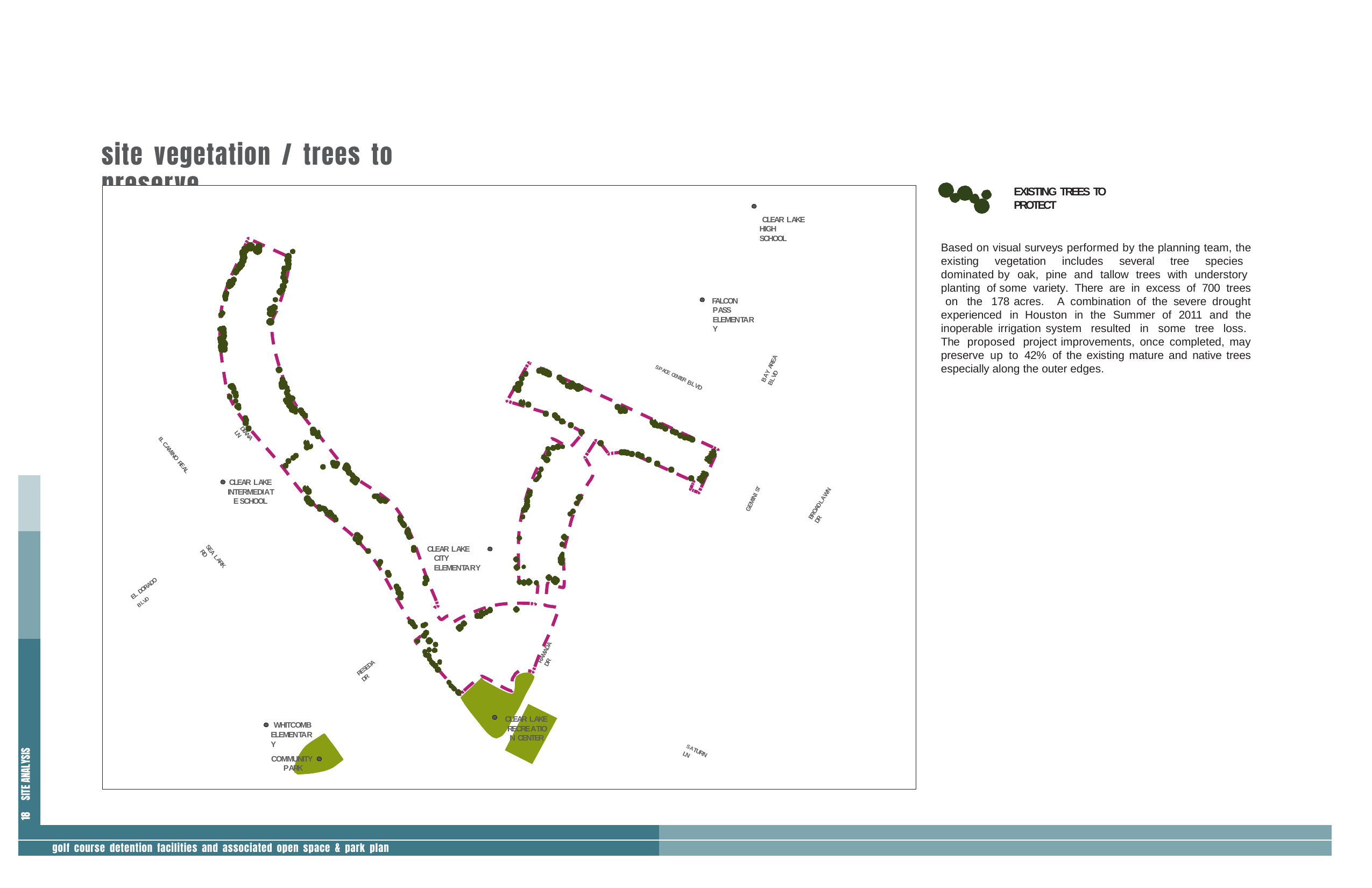

site  vegetation  /  trees  to  preserve

EXISTING TREES TO PROTECT
CLEAR LAKE HIGH SCHOOL

Based on visual surveys performed by the planning team, the existing  vegetation  includes  several  tree  species  dominated by  oak,  pine  and  tallow  trees  with  understory  planting  of some  variety.  There  are  in  excess  of  700  trees  on  the  178 acres.   A combination of the severe drought experienced in Houston in the Summer of 2011 and the inoperable irrigation system  resulted  in  some  tree  loss.  The  proposed  project improvements, once completed, may preserve up to 42% of the existing mature and native trees especially along the outer edges.

FALCON PASS ELEMENTARY

BAY AREA BLVD

SPACE CENTER BLVD

DIANA LN

EL CAMINO REAL

|  |  |  |  |
| --- | --- | --- | --- |
|  |  |  |  |
| 18 SITE ANALYSIS |  |  |  |
|  |  |  |  |
|  | golf course detention facilities and associated open space & park plan |  |  |

CLEAR LAKE INTERMEDIATE SCHOOL

GEMINI ST

BROADLAWN DR

CLEAR LAKE CITY ELEMENTARY

SEA LARK RD

EL DORADO BLVD

RAMADA DR
RESEDA DR

CLEAR LAKE RECREATION CENTER

WHITCOMB ELEMENTARY

SATURN LN
COMMUNITY PARK